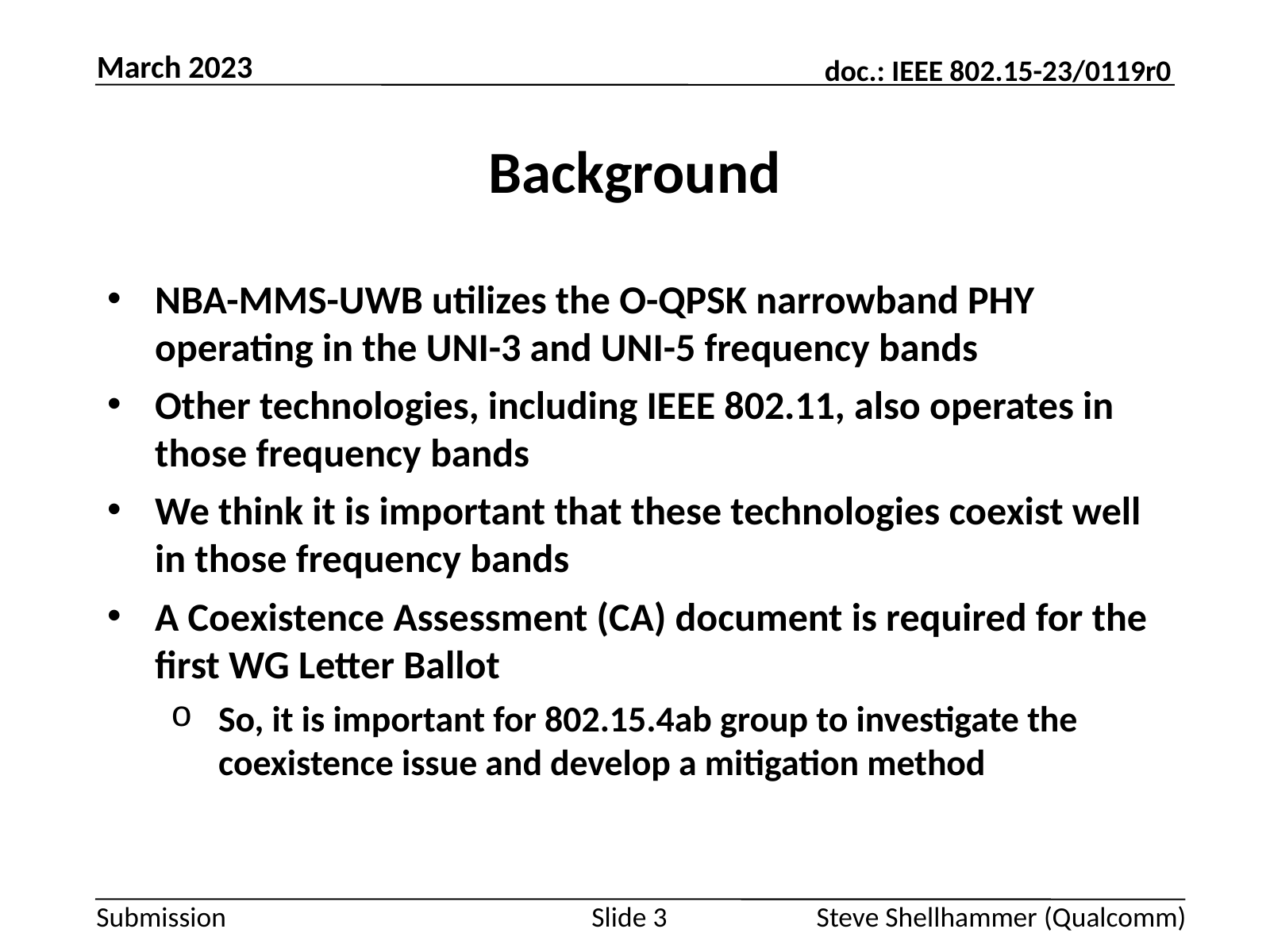

March 2023
# Background
NBA-MMS-UWB utilizes the O-QPSK narrowband PHY operating in the UNI-3 and UNI-5 frequency bands
Other technologies, including IEEE 802.11, also operates in those frequency bands
We think it is important that these technologies coexist well in those frequency bands
A Coexistence Assessment (CA) document is required for the first WG Letter Ballot
So, it is important for 802.15.4ab group to investigate the coexistence issue and develop a mitigation method
Slide 3
Steve Shellhammer (Qualcomm)